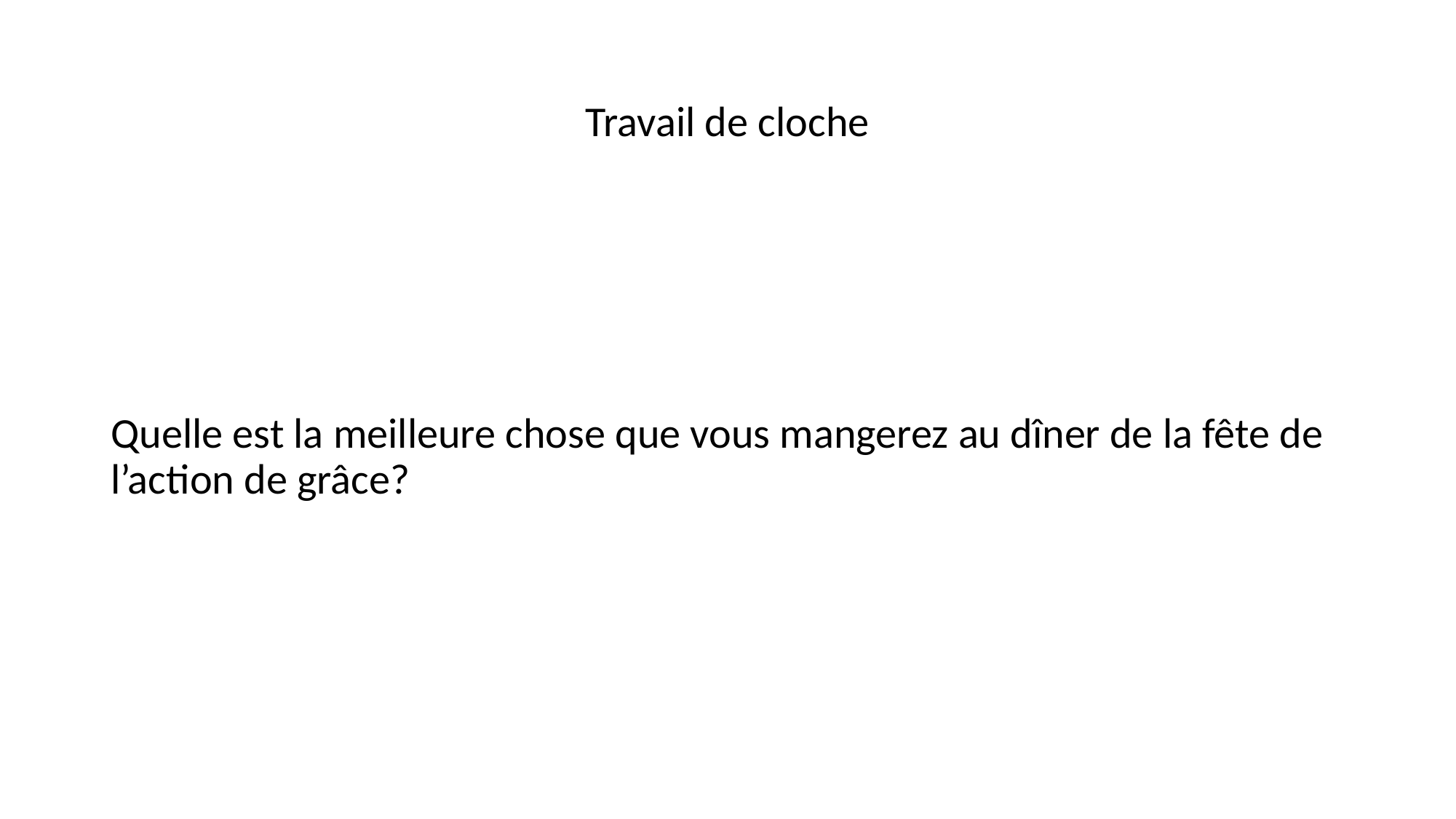

# Travail de cloche

Quelle est la meilleure chose que vous mangerez au dîner de la fête de l’action de grâce?